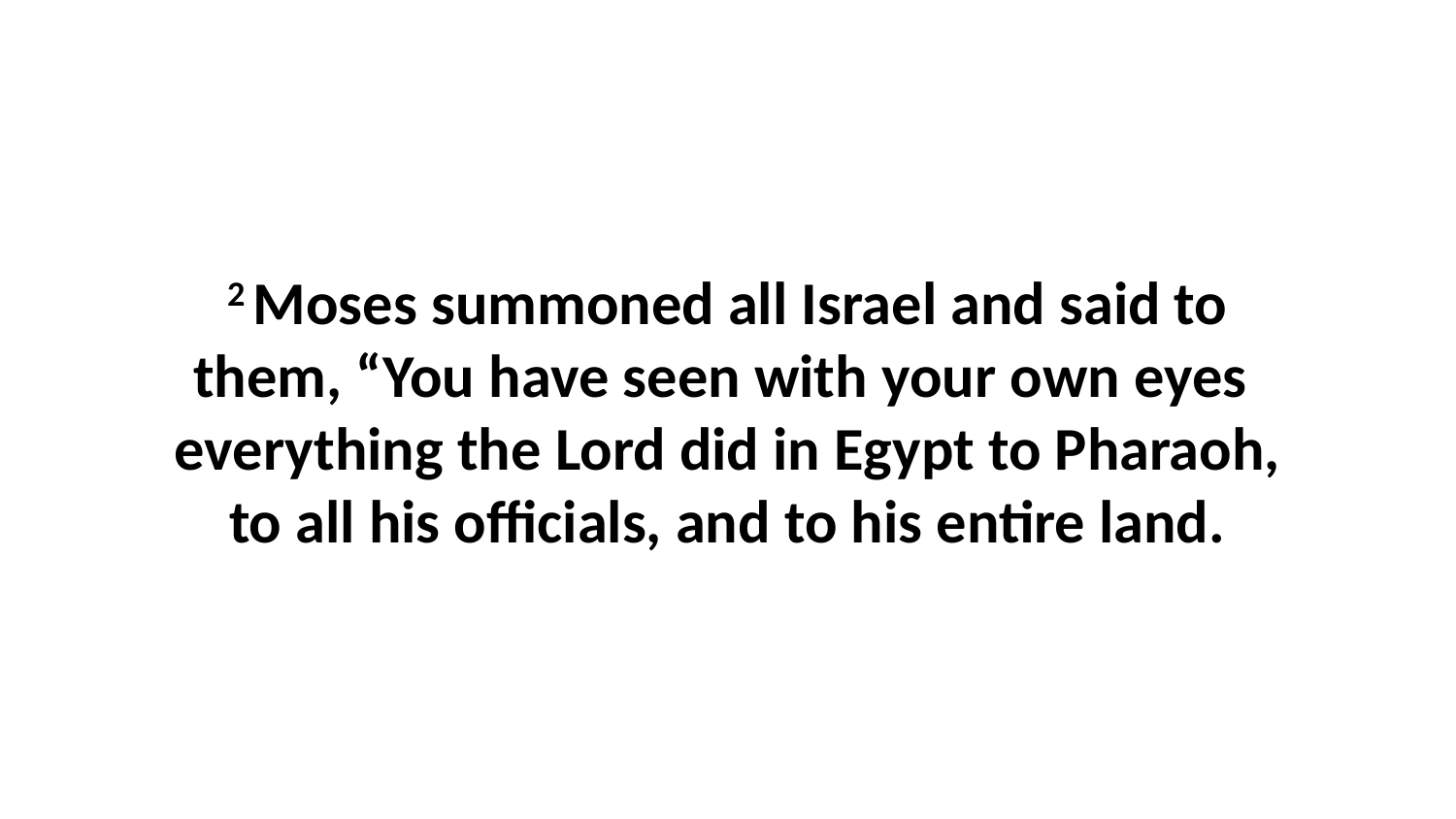

2 Moses summoned all Israel and said to them, “You have seen with your own eyes  everything the Lord did in Egypt to Pharaoh, to all his officials, and to his entire land.